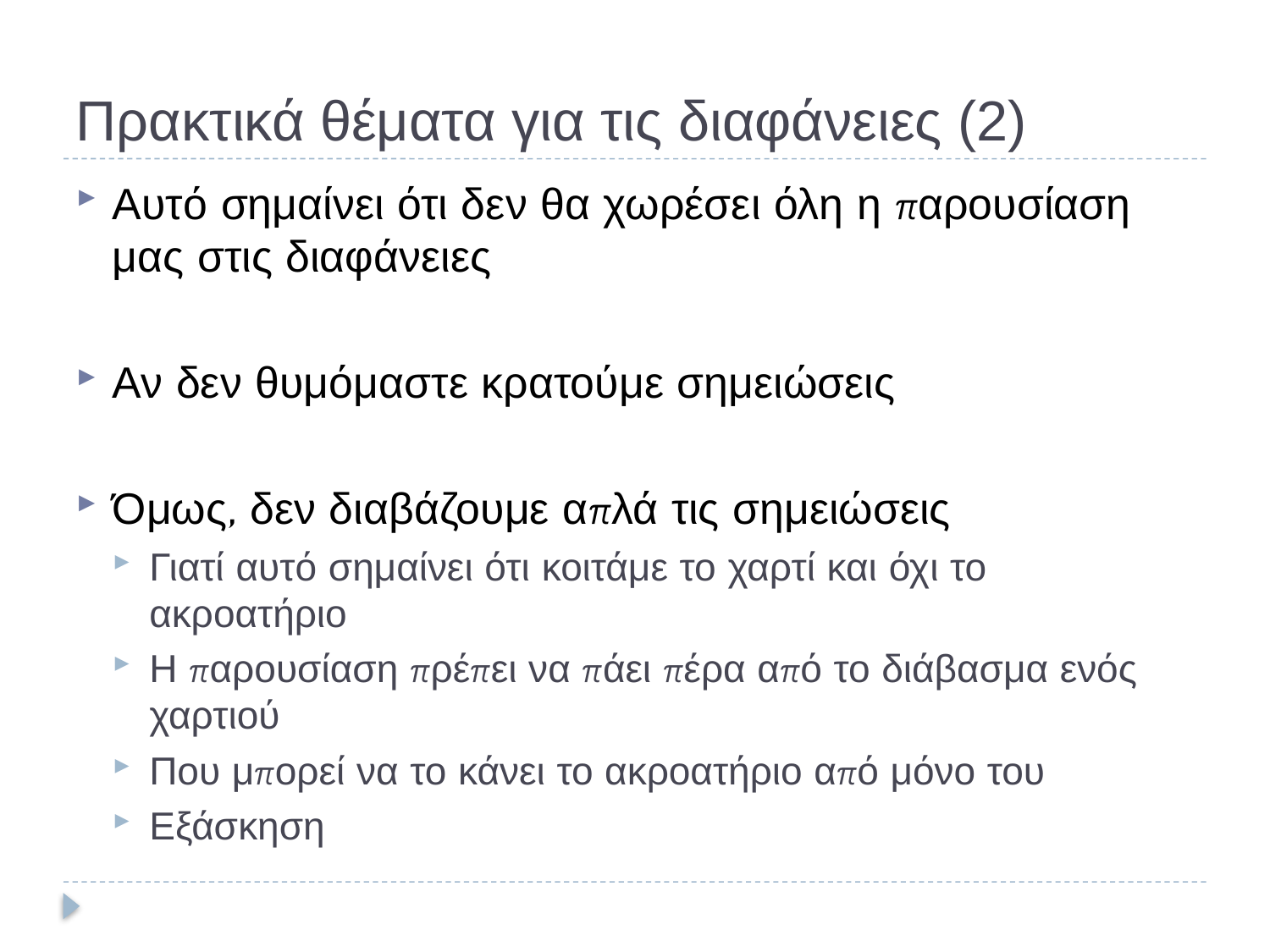

# Πρακτικά θέματα για τις διαφάνειες (2)
Αυτό σημαίνει ότι δεν θα χωρέσει όλη η παρουσίαση μας στις διαφάνειες

Αν δεν θυμόμαστε κρατούμε σημειώσεις

Όμως, δεν διαβάζουμε απλά τις σημειώσεις
Γιατί αυτό σημαίνει ότι κοιτάμε το χαρτί και όχι το ακροατήριο
Η παρουσίαση πρέπει να πάει πέρα από το διάβασμα ενός χαρτιού
Που μπορεί να το κάνει το ακροατήριο από μόνο του
Εξάσκηση